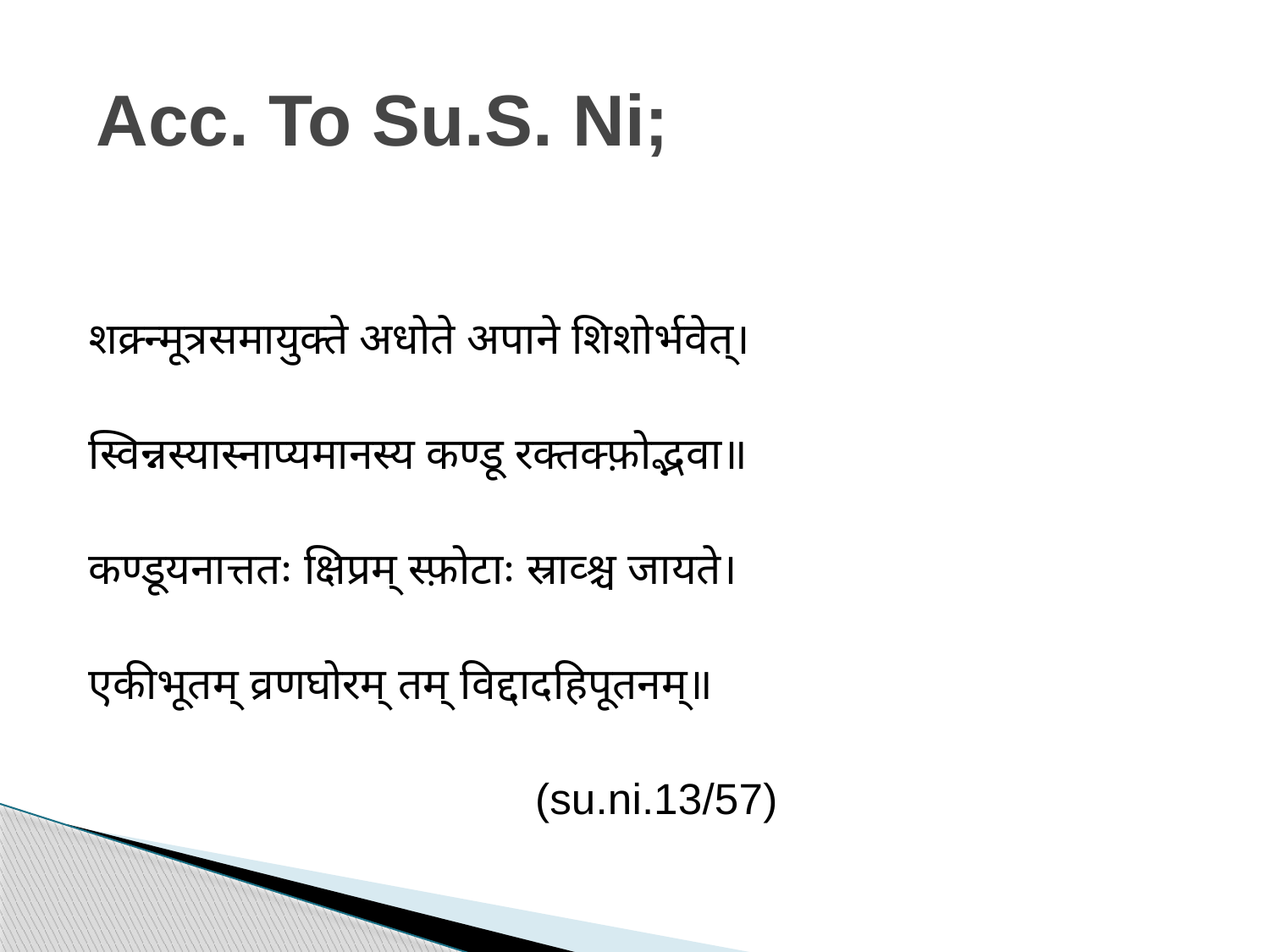

# Acc. To Su.S. Ni;

शक्र्न्मूत्रसमायुक्ते अधोते अपाने शिशोर्भवेत्।

स्विन्नस्यास्नाप्यमानस्य कण्डू रक्तक्फ़ोद्भवा॥

कण्डूयनात्ततः क्षिप्रम् स्फ़ोटाः स्राव्श्च जायते।

एकीभूतम् व्रणघोरम् तम् विद्दादहिपूतनम्॥

                                     (su.ni.13/57)